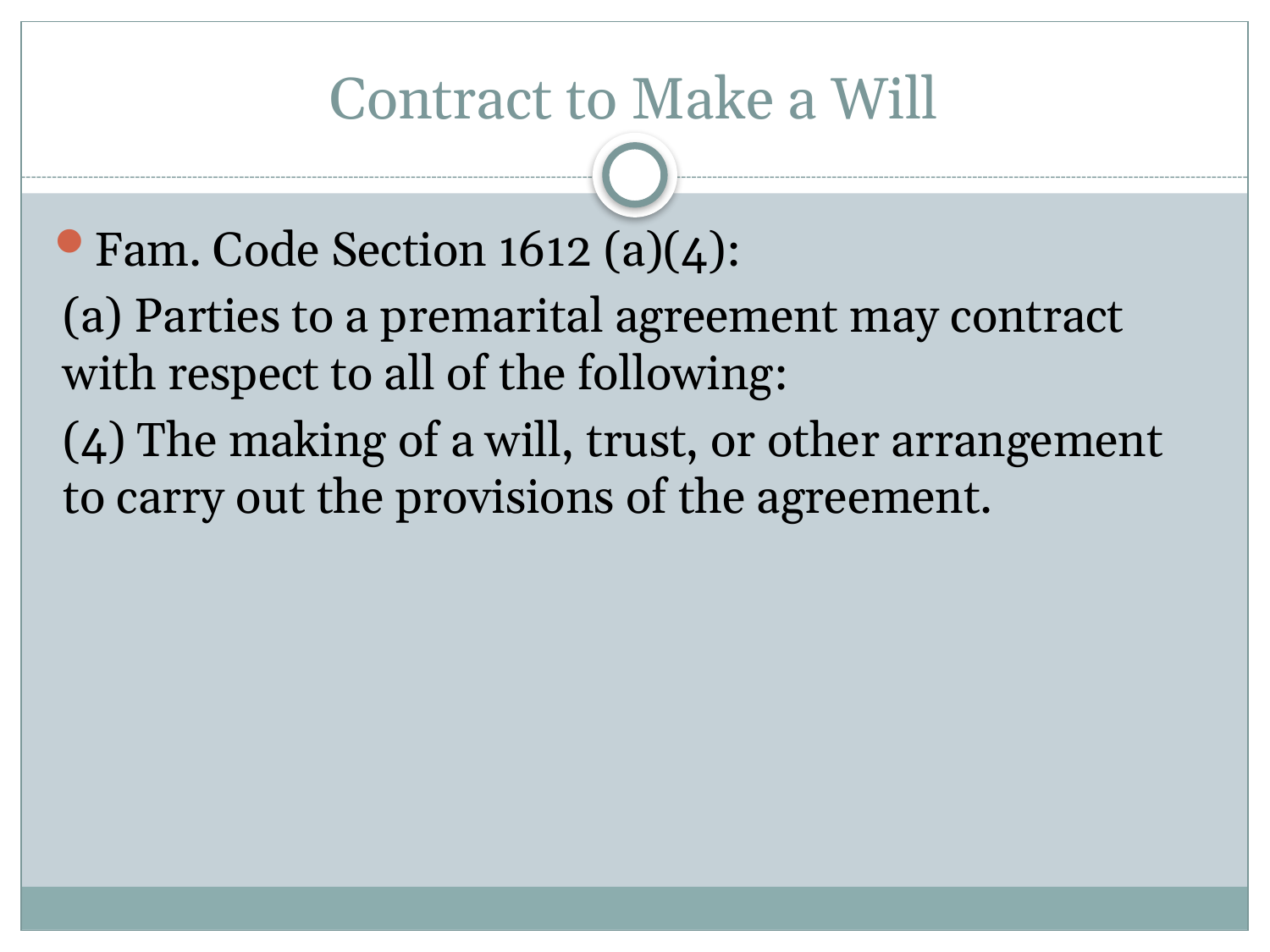

# Contract to Make a Will
Fam. Code Section 1612 (a)(4):
(a) Parties to a premarital agreement may contract with respect to all of the following:
(4) The making of a will, trust, or other arrangement to carry out the provisions of the agreement.